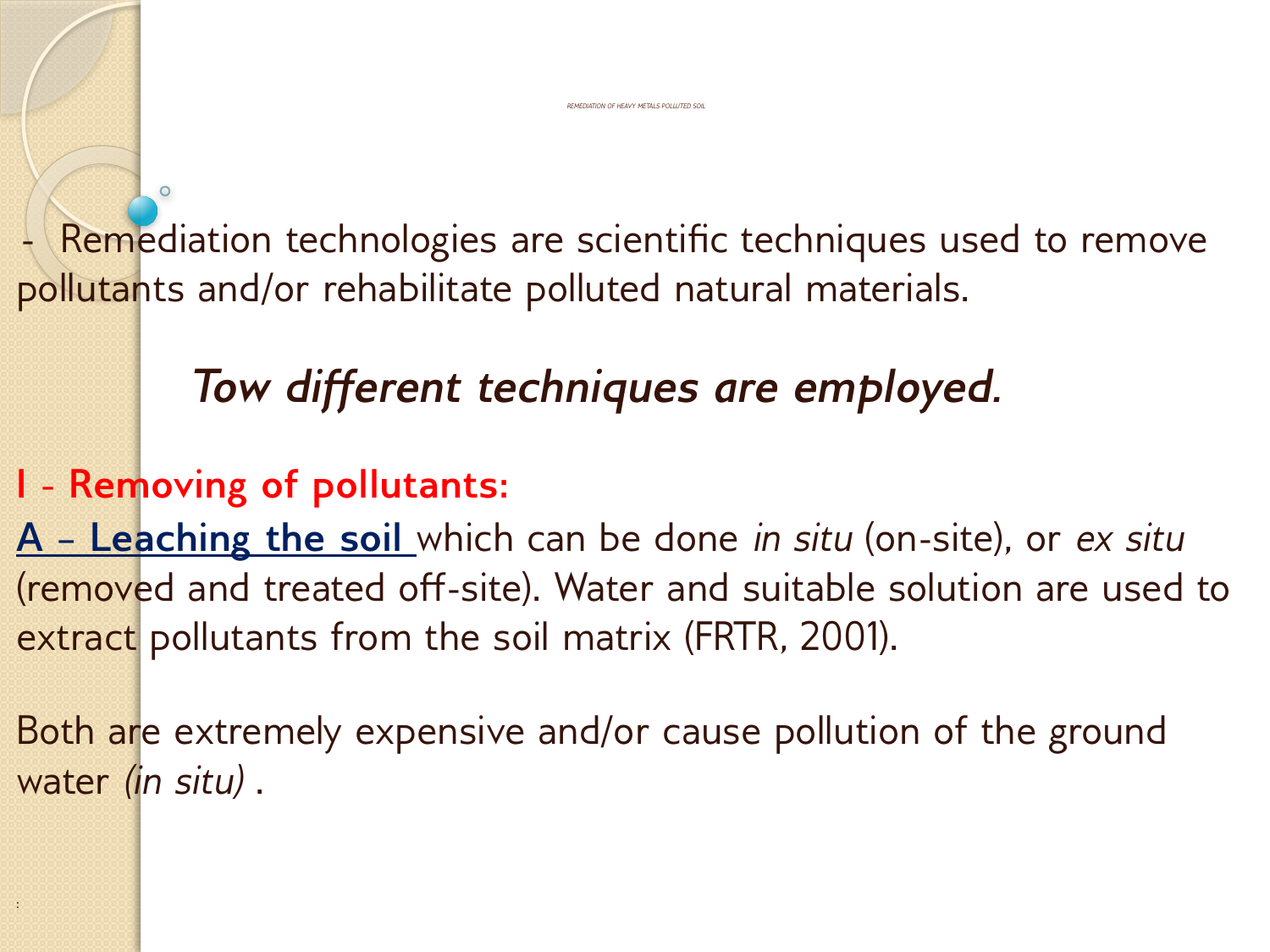

# Remediation of Heavy Metals Polluted Soil

 -  Remediation technologies are scientific techniques used to remove  pollutants and/or rehabilitate polluted natural materials.

            Tow different techniques are employed.

I - Removing of pollutants:
	A – Leaching the soil which can be done in situ (on-site), or ex situ (removed and treated off-site). Water and suitable solution are used to extract pollutants from the soil matrix (FRTR, 2001).

	Both are extremely expensive and/or cause pollution of the ground water (in situ) .

: